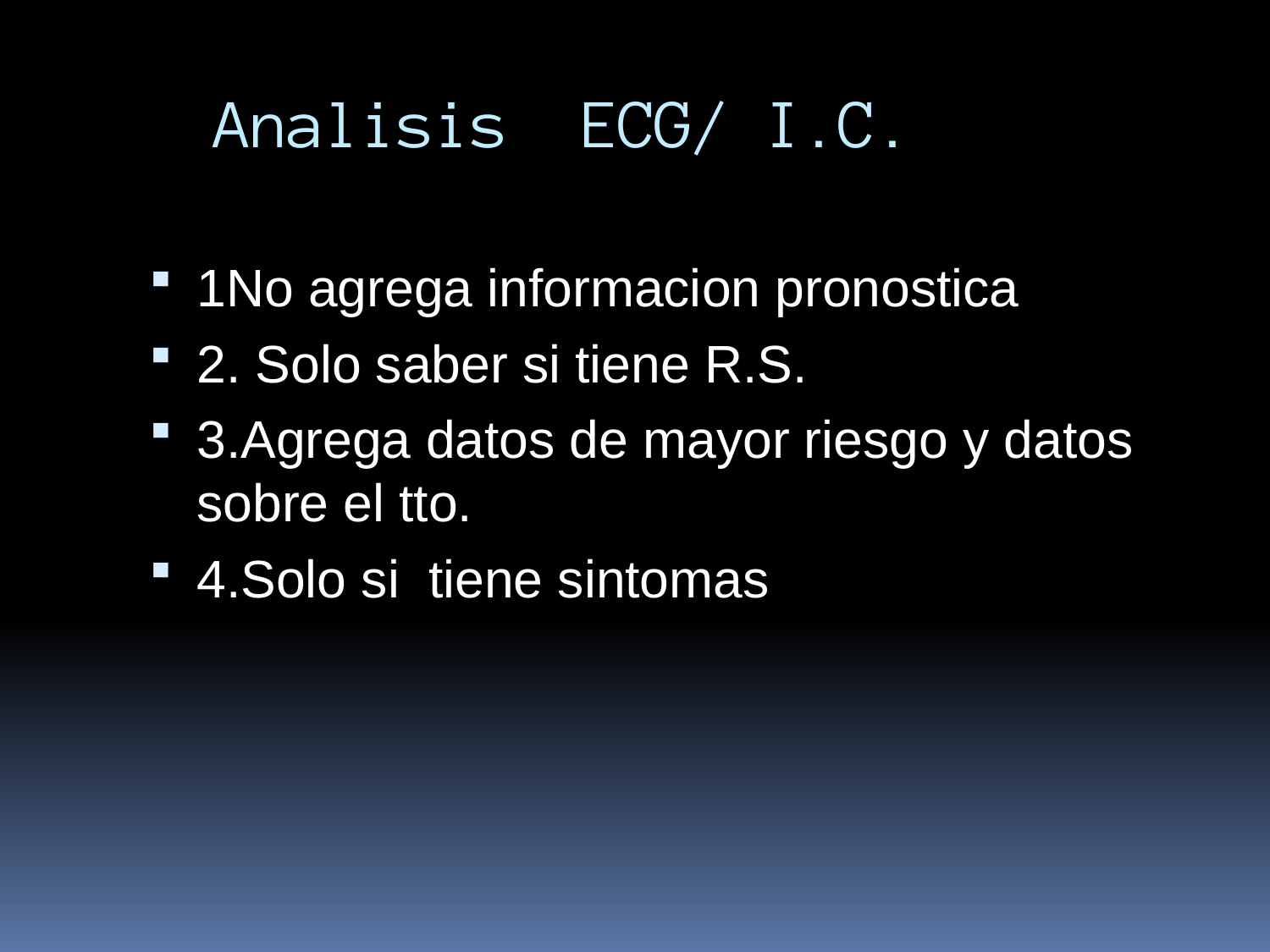

Analisis  ECG/ I.C.
1No agrega informacion pronostica
2. Solo saber si tiene R.S.
3.Agrega datos de mayor riesgo y datos sobre el tto.
4.Solo si  tiene sintomas